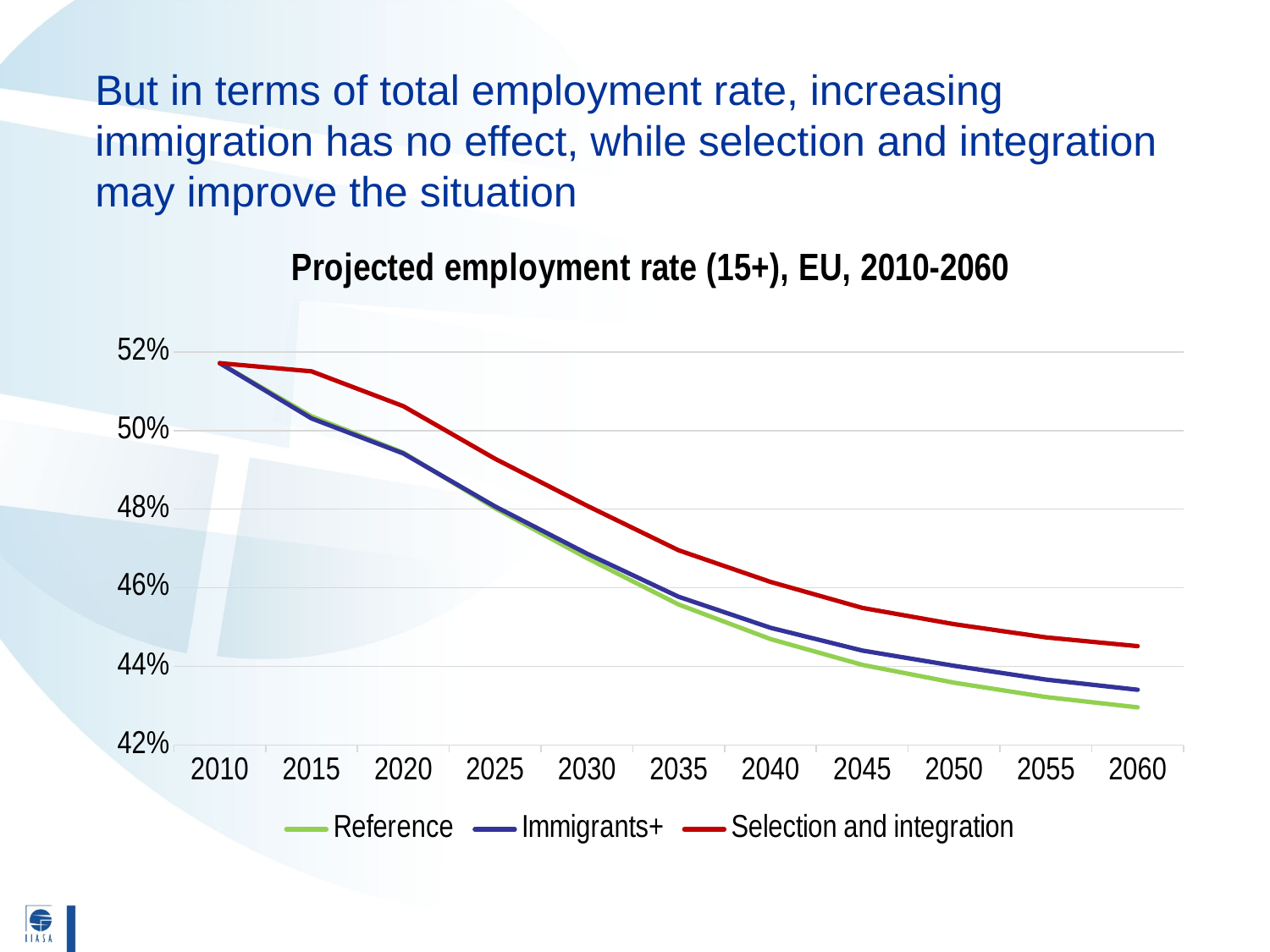

# But in terms of total employment rate, increasing immigration has no effect, while selection and integration may improve the situation

### Chart: Projected employment rate (15+), EU, 2010-2060

| Category | Reference | Immigrants+ | Selection and integration |
|---|---|---|---|
| 2010 | 0.5171360321726245 | 0.5171360321726245 | 0.5171360321726245 |
| 2015 | 0.5036172699023403 | 0.5030811850243944 | 0.5150537609890768 |
| 2020 | 0.4943675184103339 | 0.49416759914497843 | 0.5061912365866749 |
| 2025 | 0.4802338286642729 | 0.4806838423183262 | 0.4928073546065409 |
| 2030 | 0.4675408858408656 | 0.46868692957488933 | 0.48088817496090935 |
| 2035 | 0.45574331535996127 | 0.45771228522599305 | 0.4695314650321371 |
| 2040 | 0.44695527402239504 | 0.4498332124523352 | 0.46149771882118945 |
| 2045 | 0.4404048972742579 | 0.4440338163465013 | 0.454888869279306 |
| 2050 | 0.43586631530786957 | 0.4401604654643503 | 0.4507474469853431 |
| 2055 | 0.4322157225333066 | 0.43665006474344403 | 0.44739482147393717 |
| 2060 | 0.4295826481932373 | 0.4340644413764244 | 0.44515204556167587 |